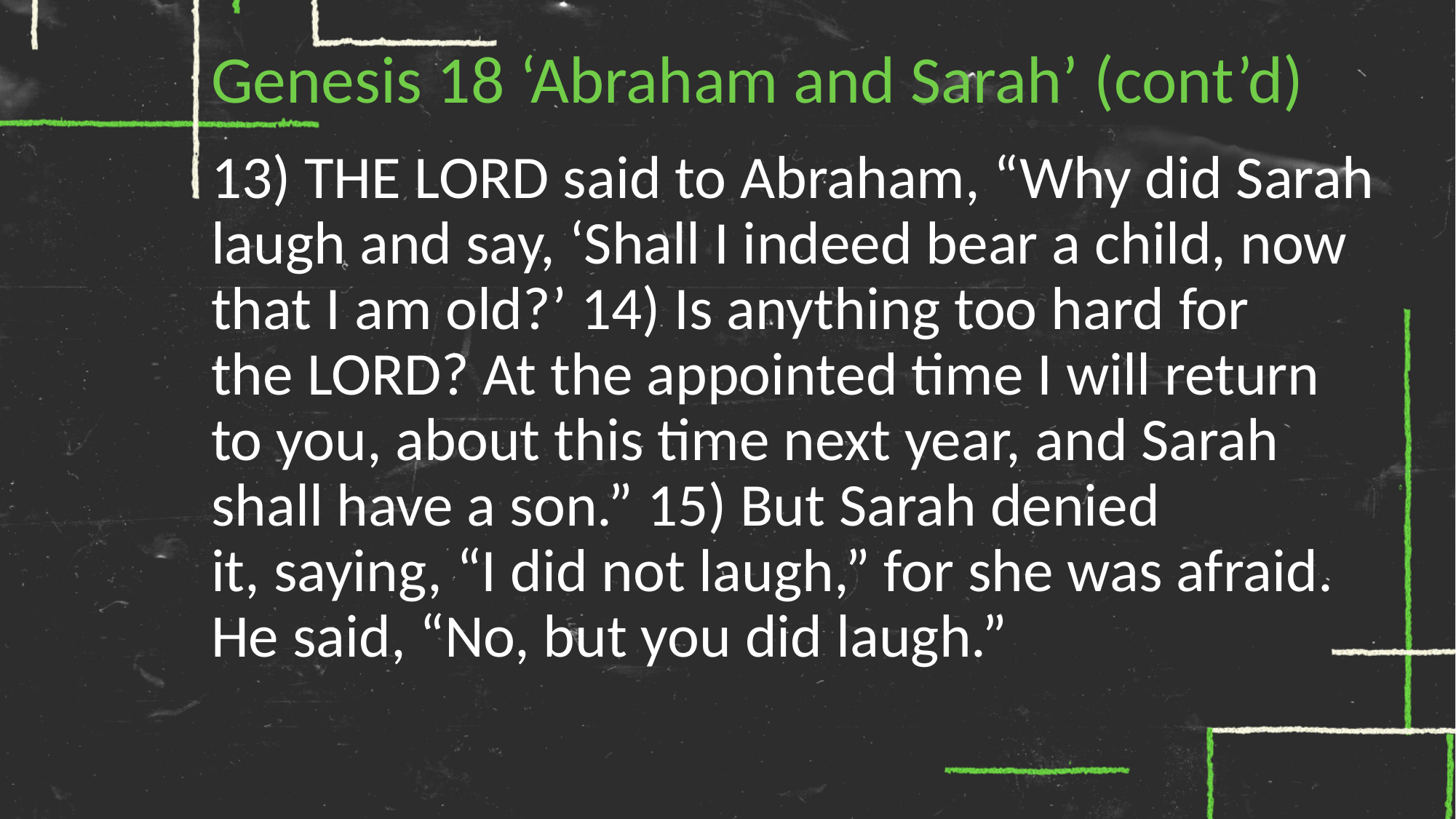

# Genesis 18 ‘Abraham and Sarah’ (cont’d)
13) The Lord said to Abraham, “Why did Sarah laugh and say, ‘Shall I indeed bear a child, now that I am old?’ 14) Is anything too hard for the Lord? At the appointed time I will return to you, about this time next year, and Sarah shall have a son.” 15) But Sarah denied it, saying, “I did not laugh,” for she was afraid. He said, “No, but you did laugh.”